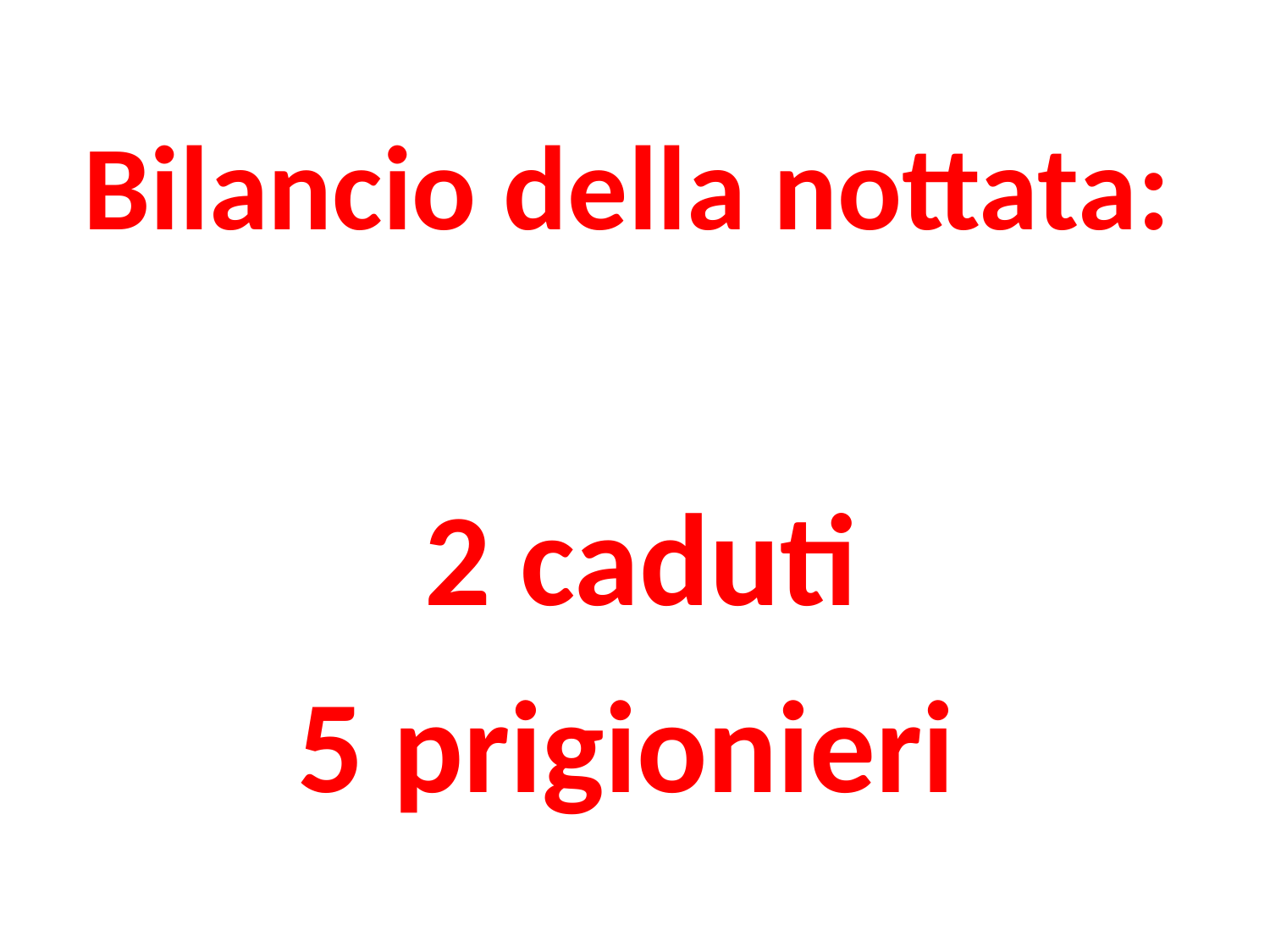

# Bilancio della nottata:
2 caduti

5 prigionieri